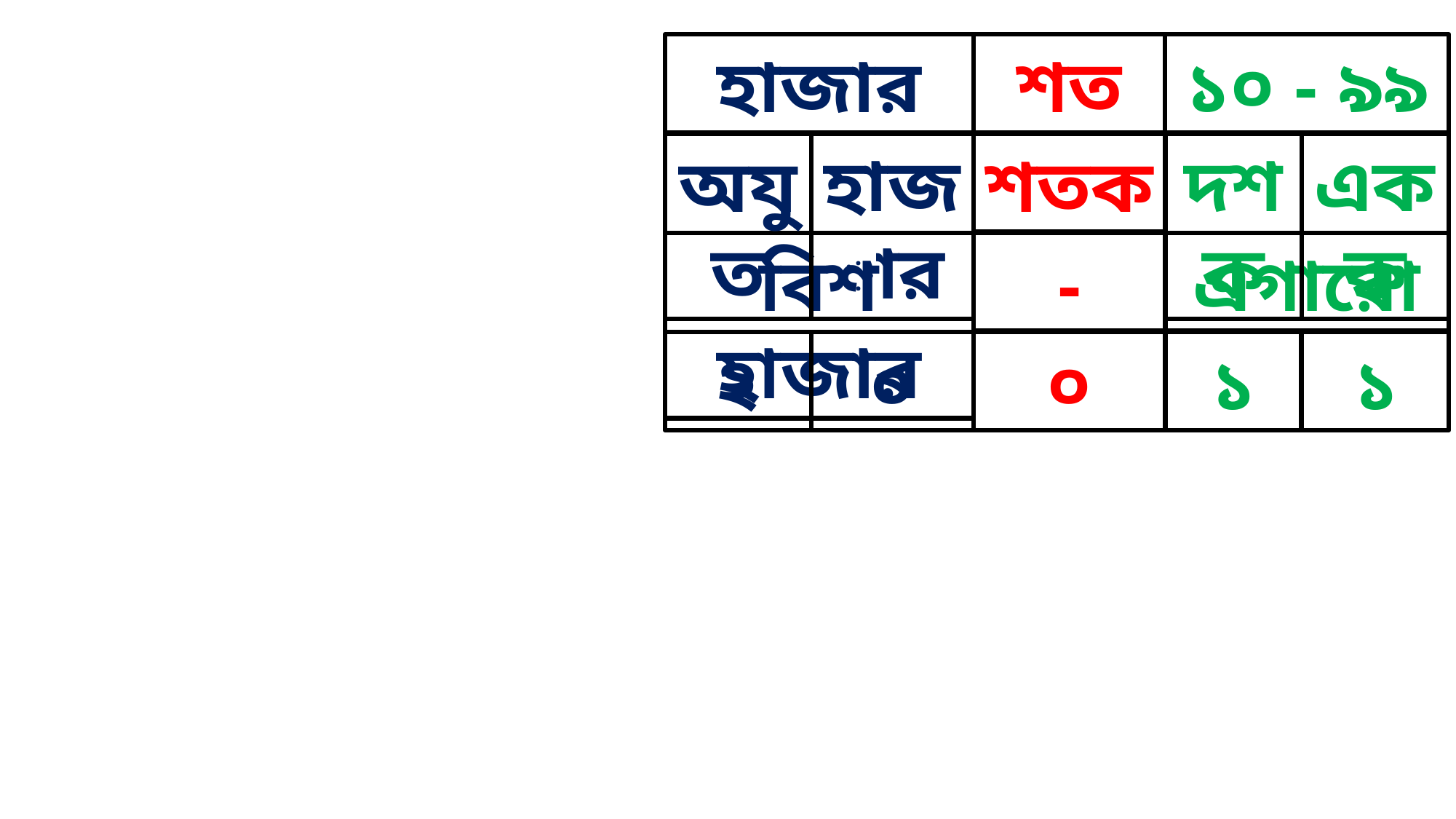

শত
১০ - ৯৯
হাজার
হাজার
শতক
দশক
একক
অযুত
এগারো
বিশ হাজার
-
২
০
০
১
১